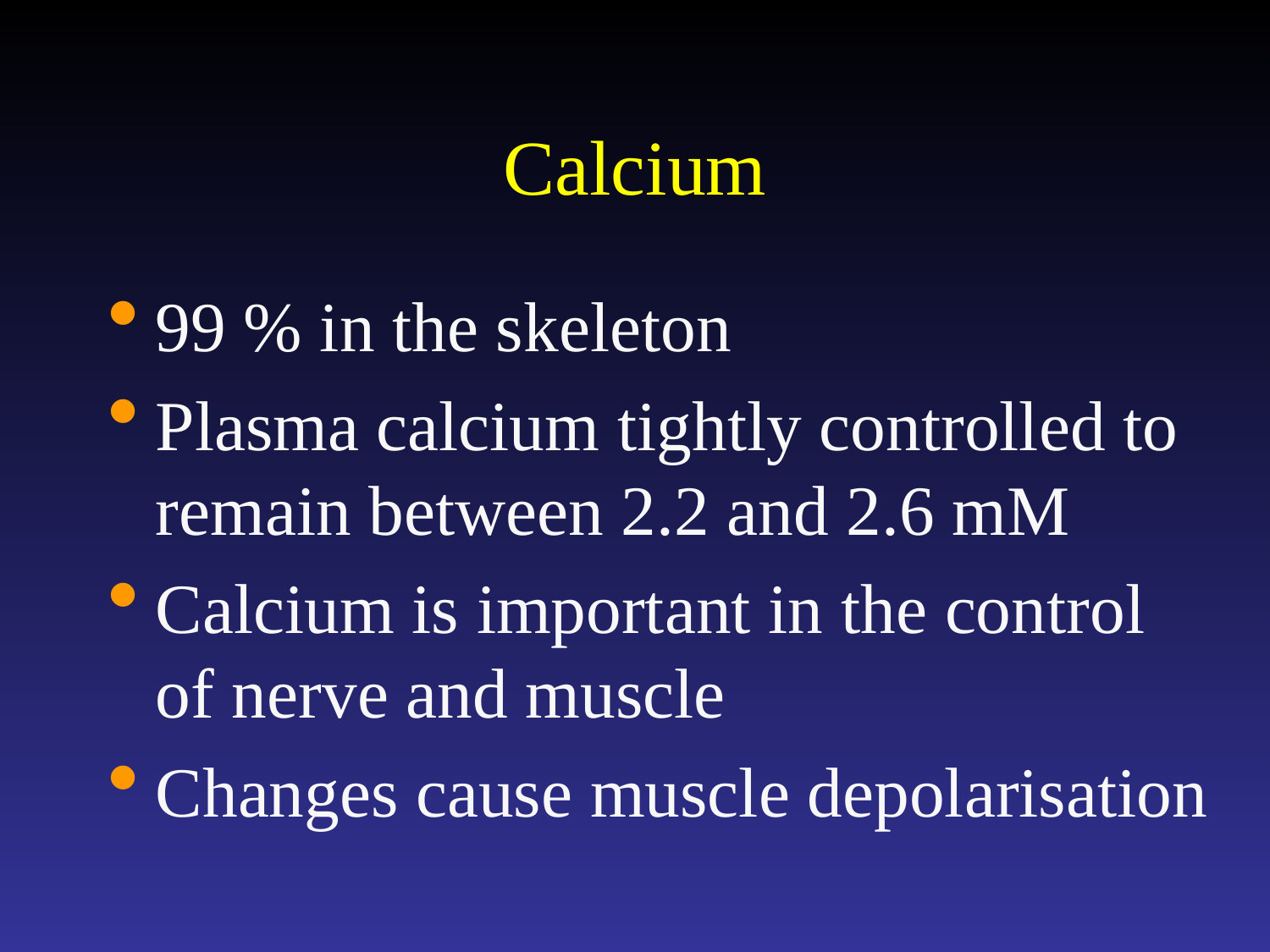

# Calcium
99 % in the skeleton
Plasma calcium tightly controlled to remain between 2.2 and 2.6 mM
Calcium is important in the control of nerve and muscle
Changes cause muscle depolarisation